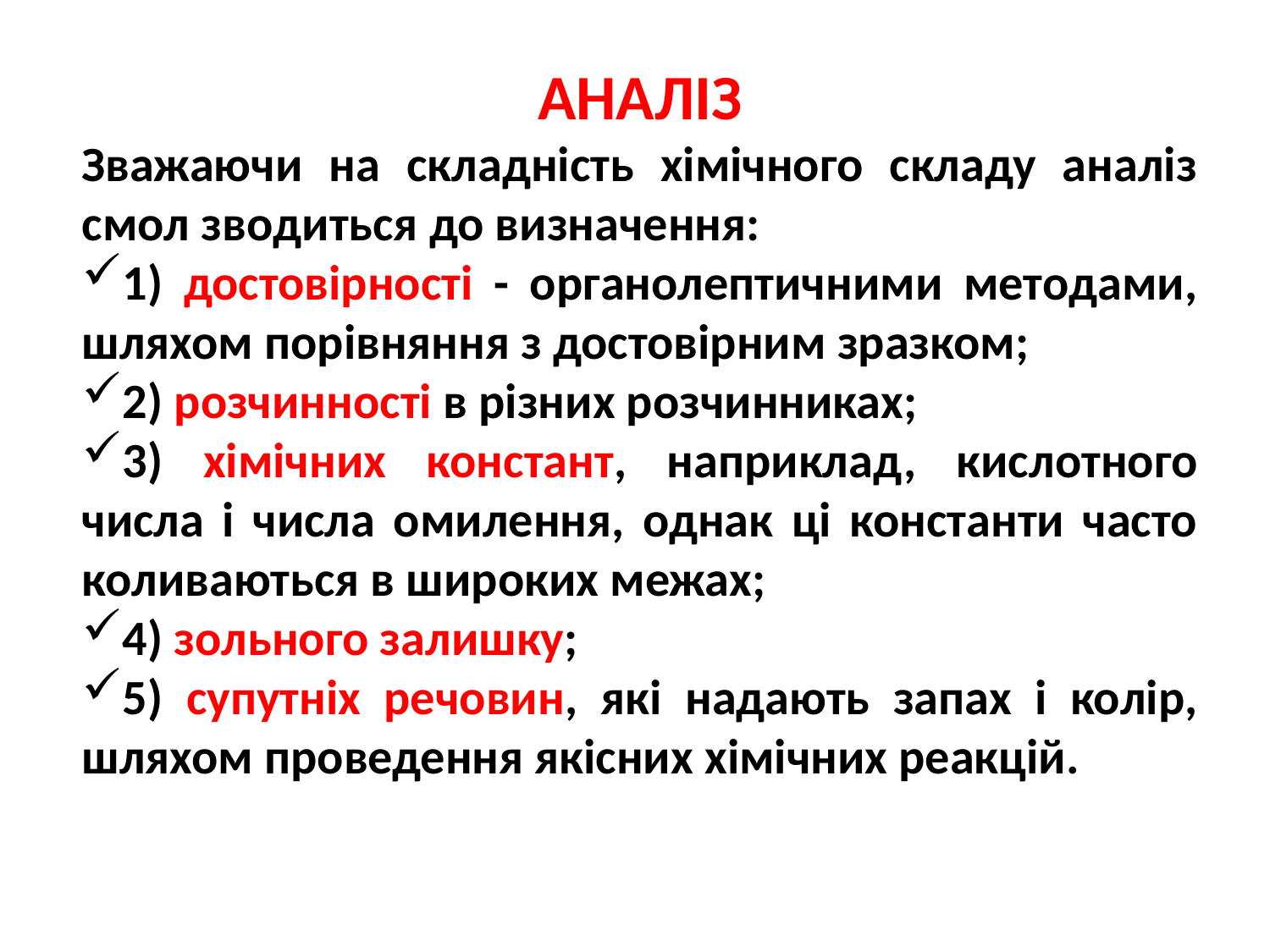

АНАЛІЗ
Зважаючи на складність хімічного складу аналіз смол зводиться до визначення:
1) достовірності - органолептичними методами, шляхом порівняння з достовірним зразком;
2) розчинності в різних розчинниках;
3) хімічних констант, наприклад, кислотного числа і числа омилення, однак ці константи часто коливаються в широких межах;
4) зольного залишку;
5) супутніх речовин, які надають запах і колір, шляхом проведення якісних хімічних реакцій.